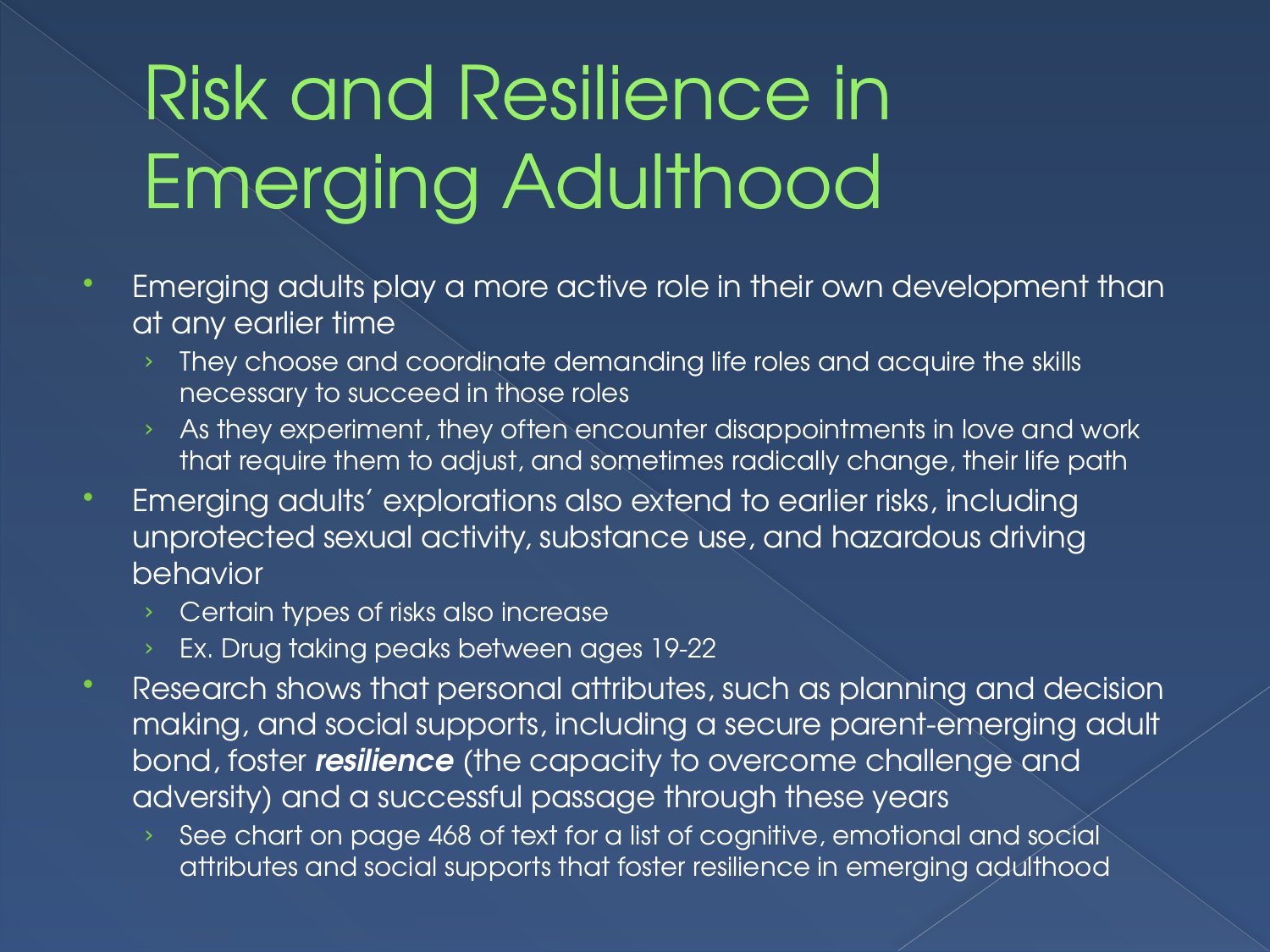

# Risk and Resilience in Emerging Adulthood
Emerging adults play a more active role in their own development than at any earlier time
They choose and coordinate demanding life roles and acquire the skills necessary to succeed in those roles
As they experiment, they often encounter disappointments in love and work that require them to adjust, and sometimes radically change, their life path
Emerging adults’ explorations also extend to earlier risks, including unprotected sexual activity, substance use, and hazardous driving behavior
Certain types of risks also increase
Ex. Drug taking peaks between ages 19-22
Research shows that personal attributes, such as planning and decision making, and social supports, including a secure parent-emerging adult bond, foster resilience (the capacity to overcome challenge and adversity) and a successful passage through these years
See chart on page 468 of text for a list of cognitive, emotional and social attributes and social supports that foster resilience in emerging adulthood